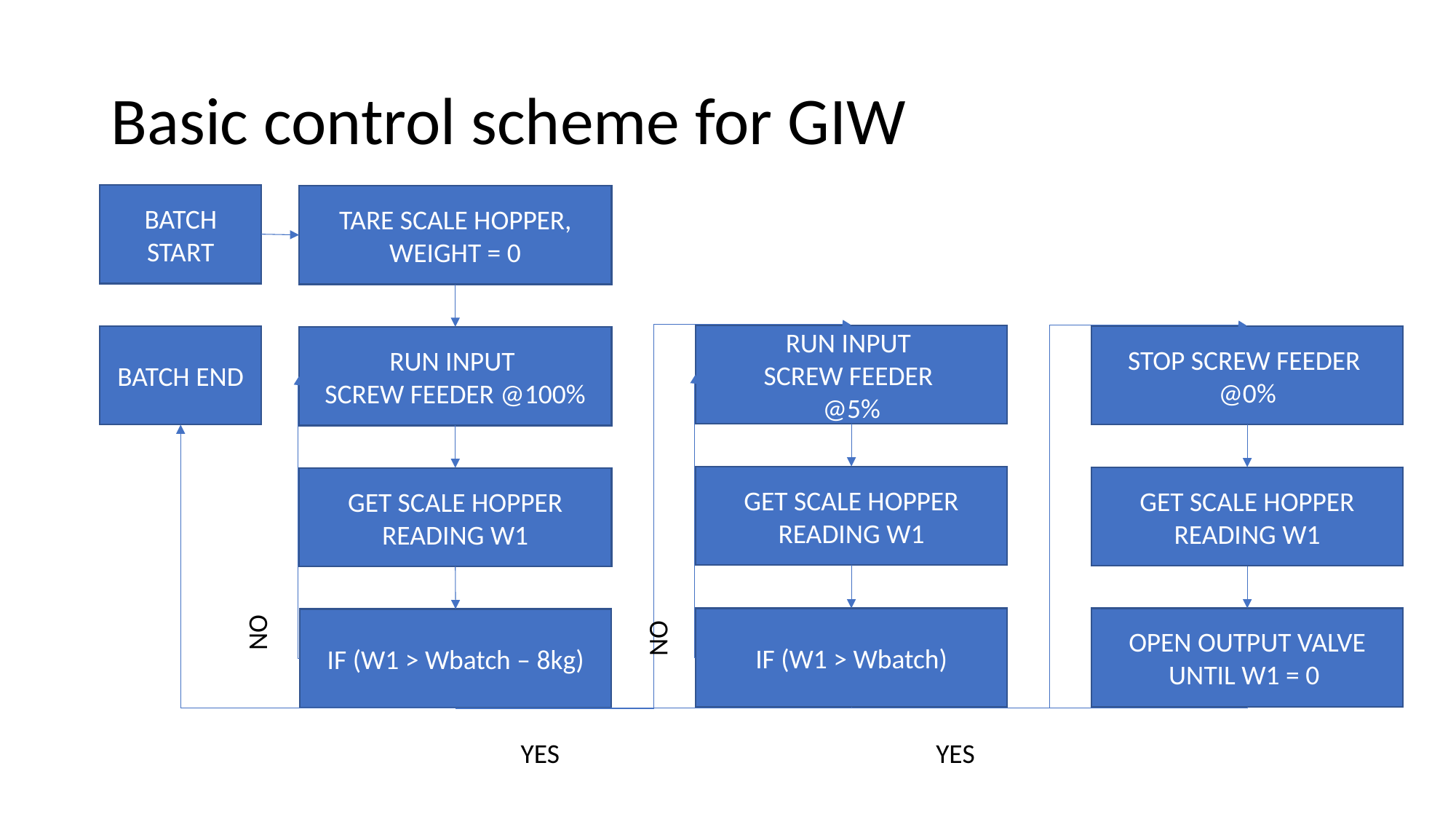

# Basic control scheme for GIW
BATCH START
TARE SCALE HOPPER, WEIGHT = 0
RUN INPUT
SCREW FEEDER
@5%
BATCH END
STOP SCREW FEEDER
@0%
RUN INPUT
SCREW FEEDER @100%
GET SCALE HOPPER READING W1
GET SCALE HOPPER READING W1
GET SCALE HOPPER READING W1

IF (W1 > Wbatch)
OPEN OUTPUT VALVE UNTIL W1 = 0
IF (W1 > Wbatch – 8kg)
NO
NO
YES
YES